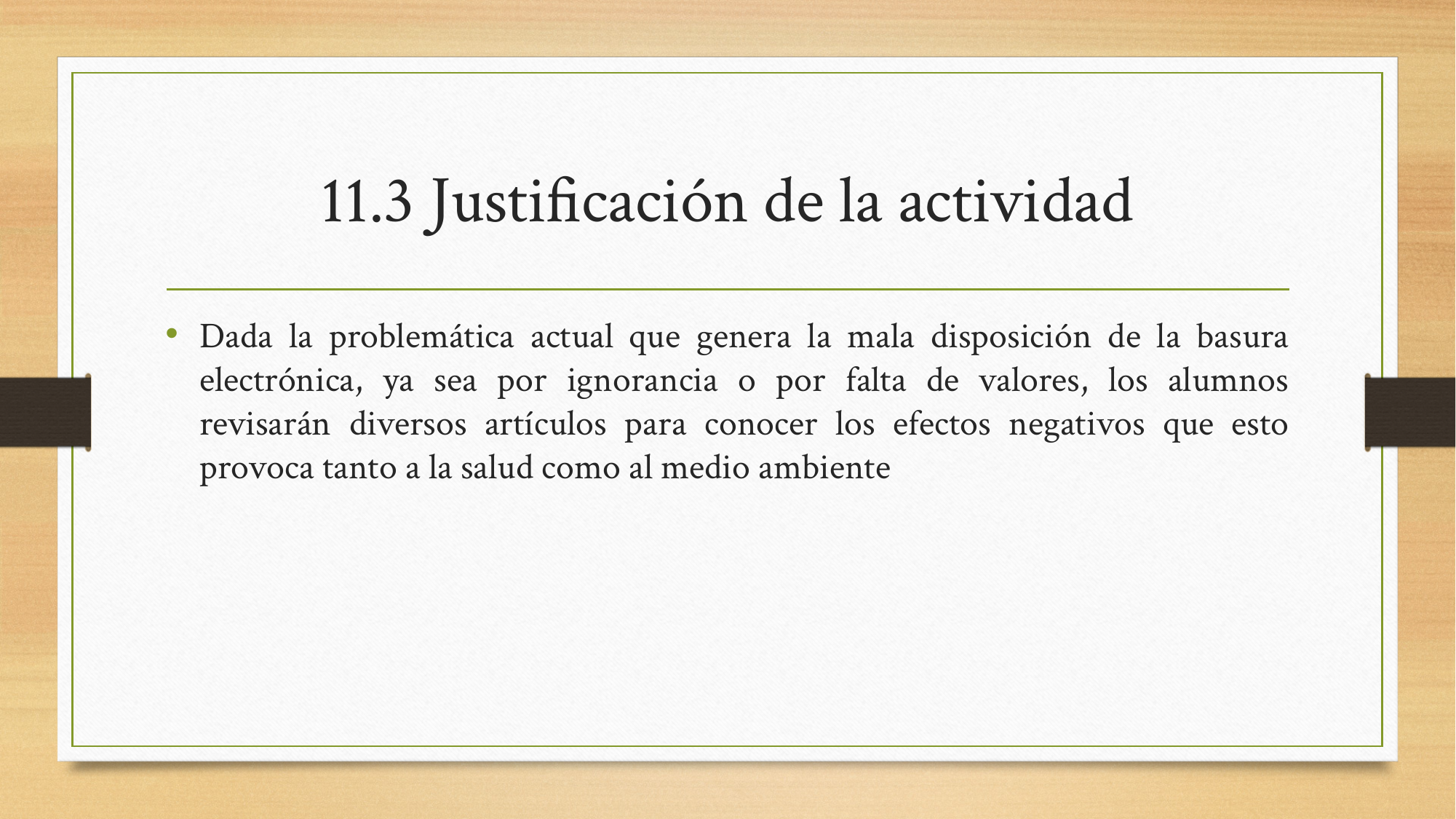

# 11.3 Justificación de la actividad
Dada la problemática actual que genera la mala disposición de la basura electrónica, ya sea por ignorancia o por falta de valores, los alumnos revisarán diversos artículos para conocer los efectos negativos que esto provoca tanto a la salud como al medio ambiente